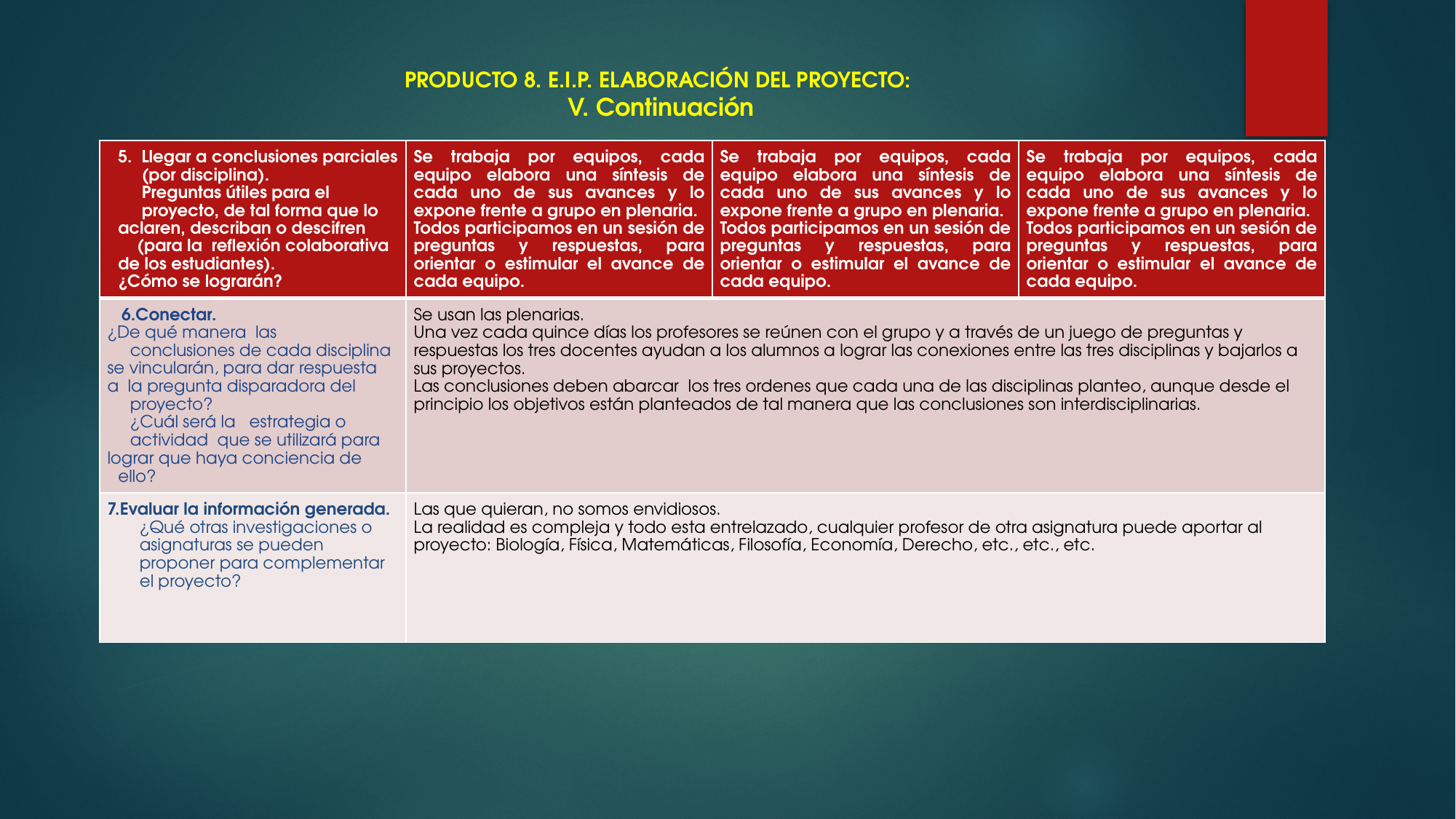

# PRODUCTO 8. E.I.P. ELABORACIÓN DEL PROYECTO: V. Continuación
| 5. Llegar a conclusiones parciales (por disciplina). Preguntas útiles para el proyecto, de tal forma que lo aclaren, describan o descifren (para la reflexión colaborativa de los estudiantes). ¿Cómo se lograrán? | Se trabaja por equipos, cada equipo elabora una síntesis de cada uno de sus avances y lo expone frente a grupo en plenaria. Todos participamos en un sesión de preguntas y respuestas, para orientar o estimular el avance de cada equipo. | Se trabaja por equipos, cada equipo elabora una síntesis de cada uno de sus avances y lo expone frente a grupo en plenaria. Todos participamos en un sesión de preguntas y respuestas, para orientar o estimular el avance de cada equipo. | Se trabaja por equipos, cada equipo elabora una síntesis de cada uno de sus avances y lo expone frente a grupo en plenaria. Todos participamos en un sesión de preguntas y respuestas, para orientar o estimular el avance de cada equipo. |
| --- | --- | --- | --- |
| 6.Conectar. ¿De qué manera las conclusiones de cada disciplina se vincularán, para dar respuesta a la pregunta disparadora del proyecto? ¿Cuál será la estrategia o actividad que se utilizará para lograr que haya conciencia de ello? | Se usan las plenarias. Una vez cada quince días los profesores se reúnen con el grupo y a través de un juego de preguntas y respuestas los tres docentes ayudan a los alumnos a lograr las conexiones entre las tres disciplinas y bajarlos a sus proyectos. Las conclusiones deben abarcar los tres ordenes que cada una de las disciplinas planteo, aunque desde el principio los objetivos están planteados de tal manera que las conclusiones son interdisciplinarias. |  |  |
| 7.Evaluar la información generada. ¿Qué otras investigaciones o asignaturas se pueden proponer para complementar el proyecto? | Las que quieran, no somos envidiosos. La realidad es compleja y todo esta entrelazado, cualquier profesor de otra asignatura puede aportar al proyecto: Biología, Física, Matemáticas, Filosofía, Economía, Derecho, etc., etc., etc. |  |  |